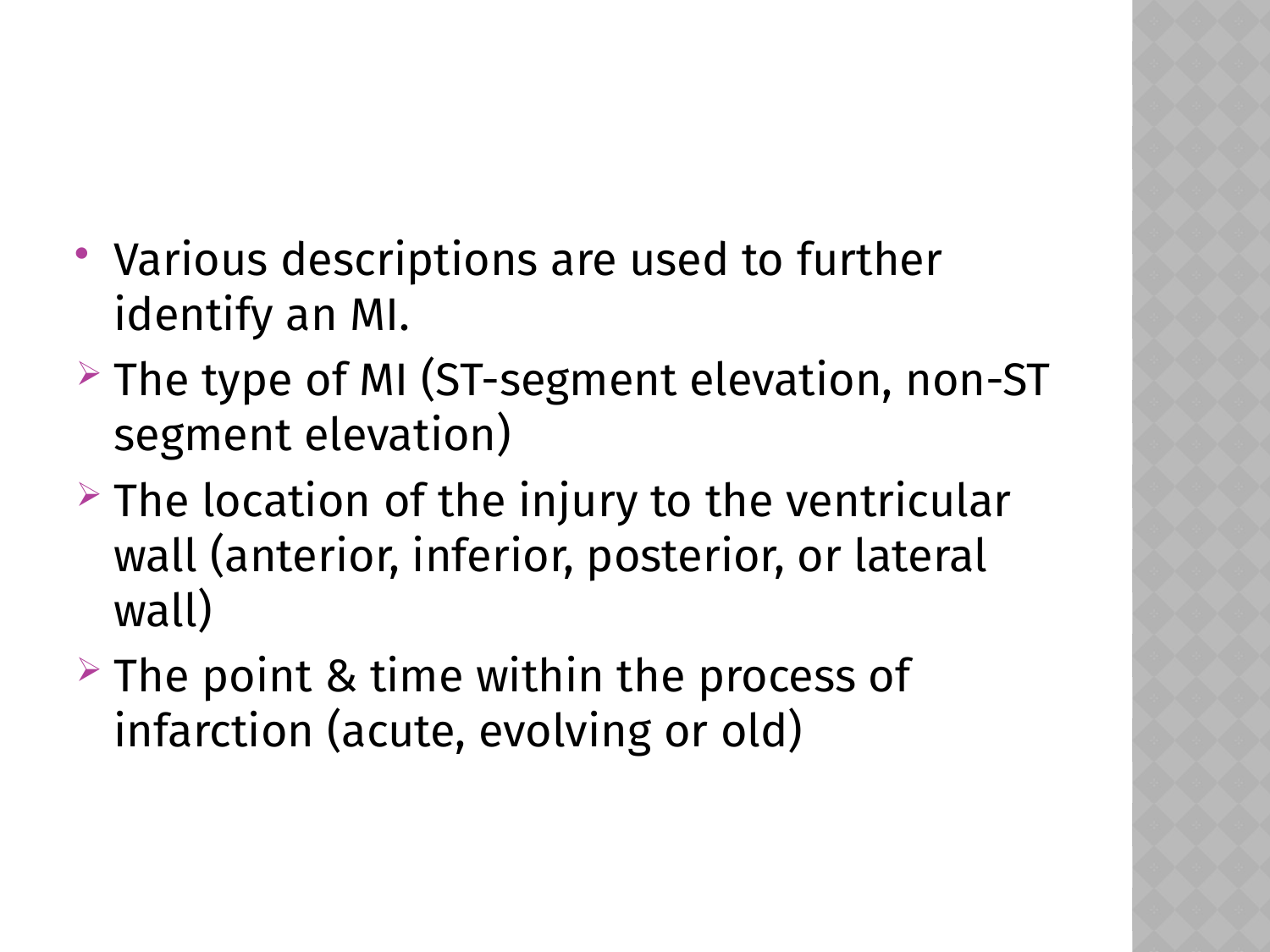

#
Various descriptions are used to further identify an MI.
The type of MI (ST-segment elevation, non-ST segment elevation)
The location of the injury to the ventricular wall (anterior, inferior, posterior, or lateral wall)
The point & time within the process of infarction (acute, evolving or old)